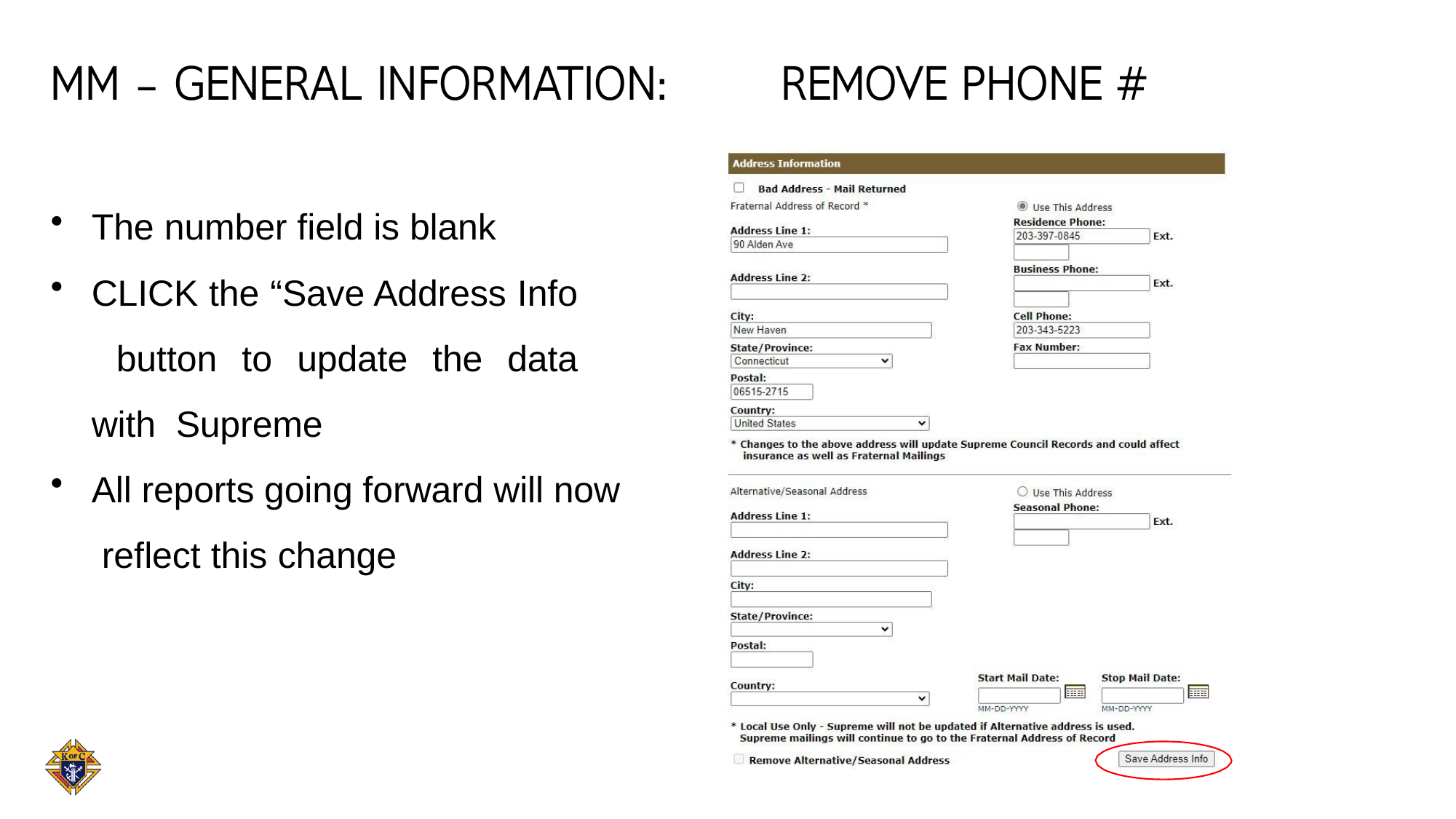

# MM – General Information:	Remove Phone #

The number field is blank
CLICK the “Save Address Info  button to update the data with  Supreme
All reports going forward will now  reflect this change